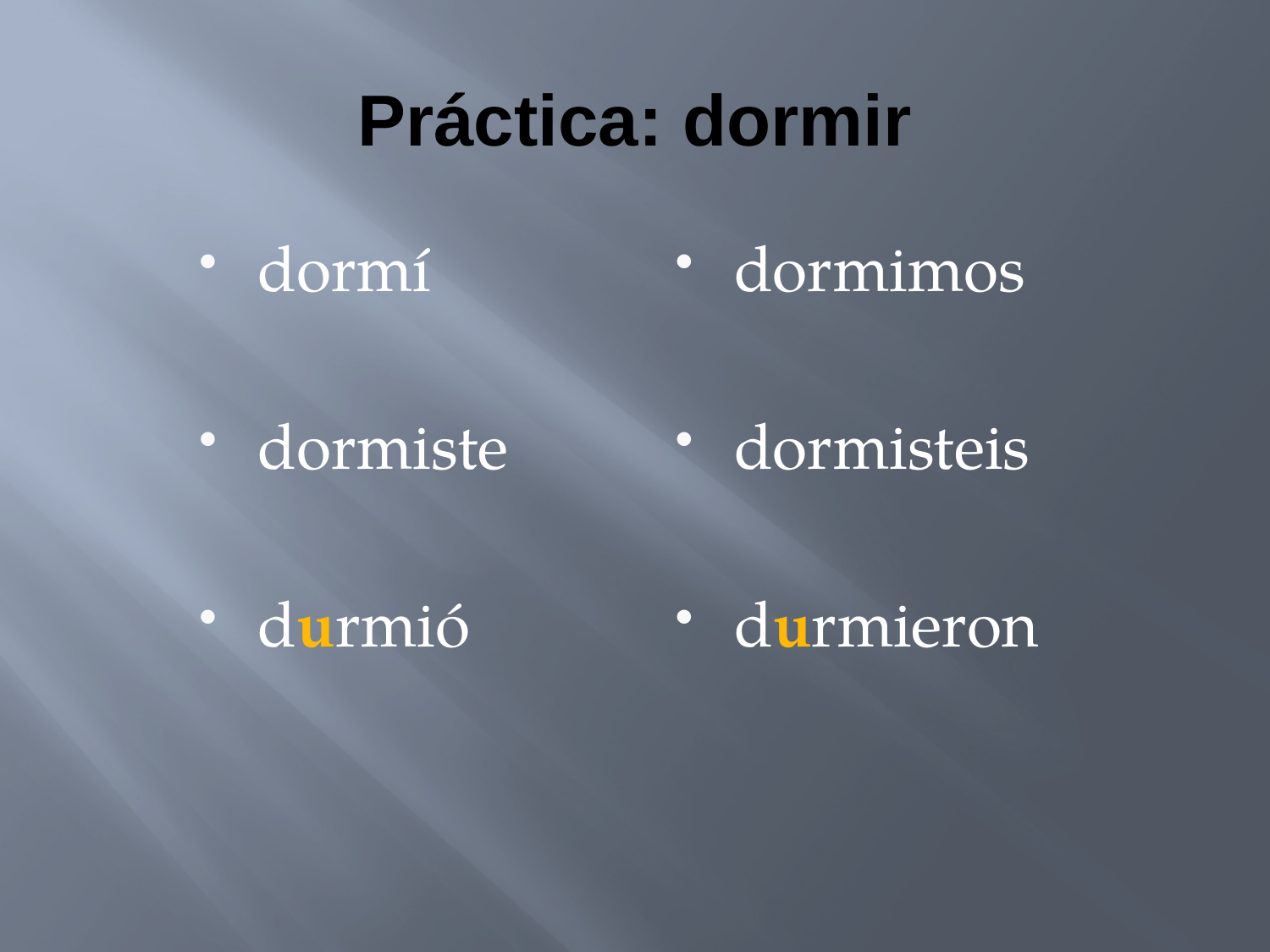

# Práctica: dormir
dormí

dormiste

durmió
dormimos

dormisteis

durmieron